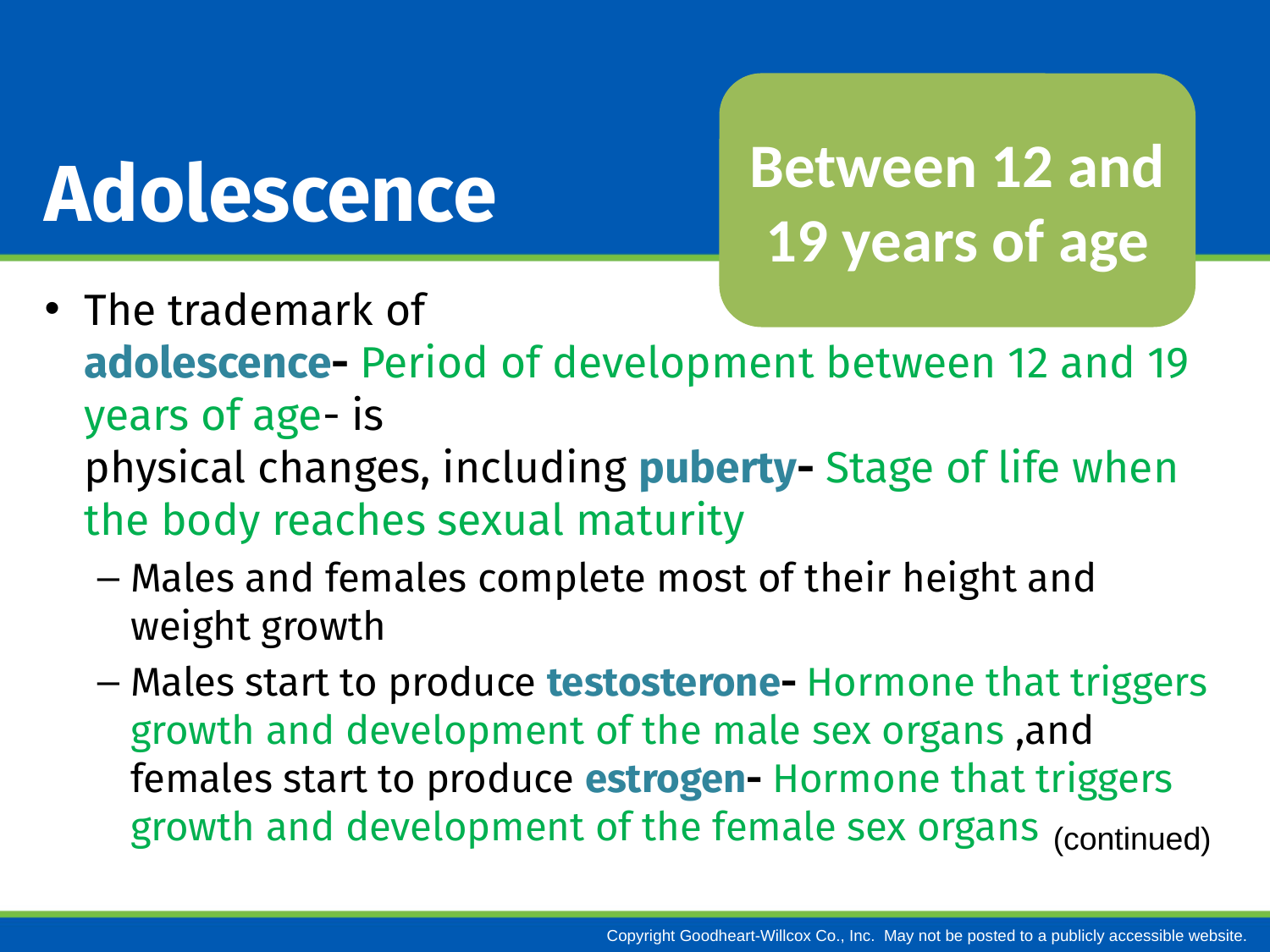

# Adolescence
Between 12 and 19 years of age
The trademark of
adolescence- Period of development between 12 and 19 years of age- is
physical changes, including puberty- Stage of life when the body reaches sexual maturity
Males and females complete most of their height and weight growth
Males start to produce testosterone- Hormone that triggers growth and development of the male sex organs ,and females start to produce estrogen- Hormone that triggers growth and development of the female sex organs
(continued)